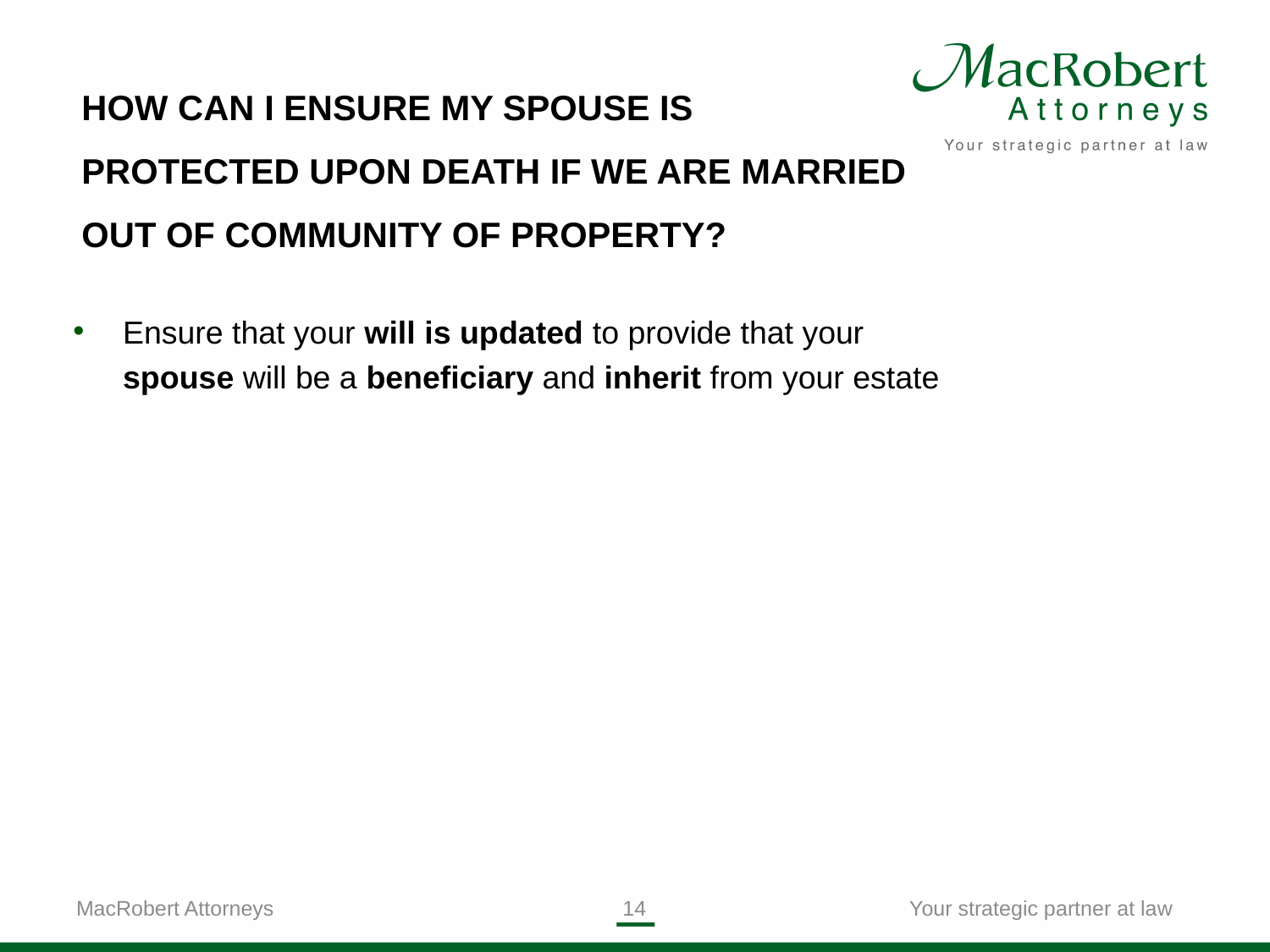

HOW CAN I ENSURE MY SPOUSE IS PROTECTED UPON DEATH IF WE ARE MARRIED OUT OF COMMUNITY OF PROPERTY?
Ensure that your will is updated to provide that your spouse will be a beneficiary and inherit from your estate
MacRobert Attorneys
14
Your strategic partner at law